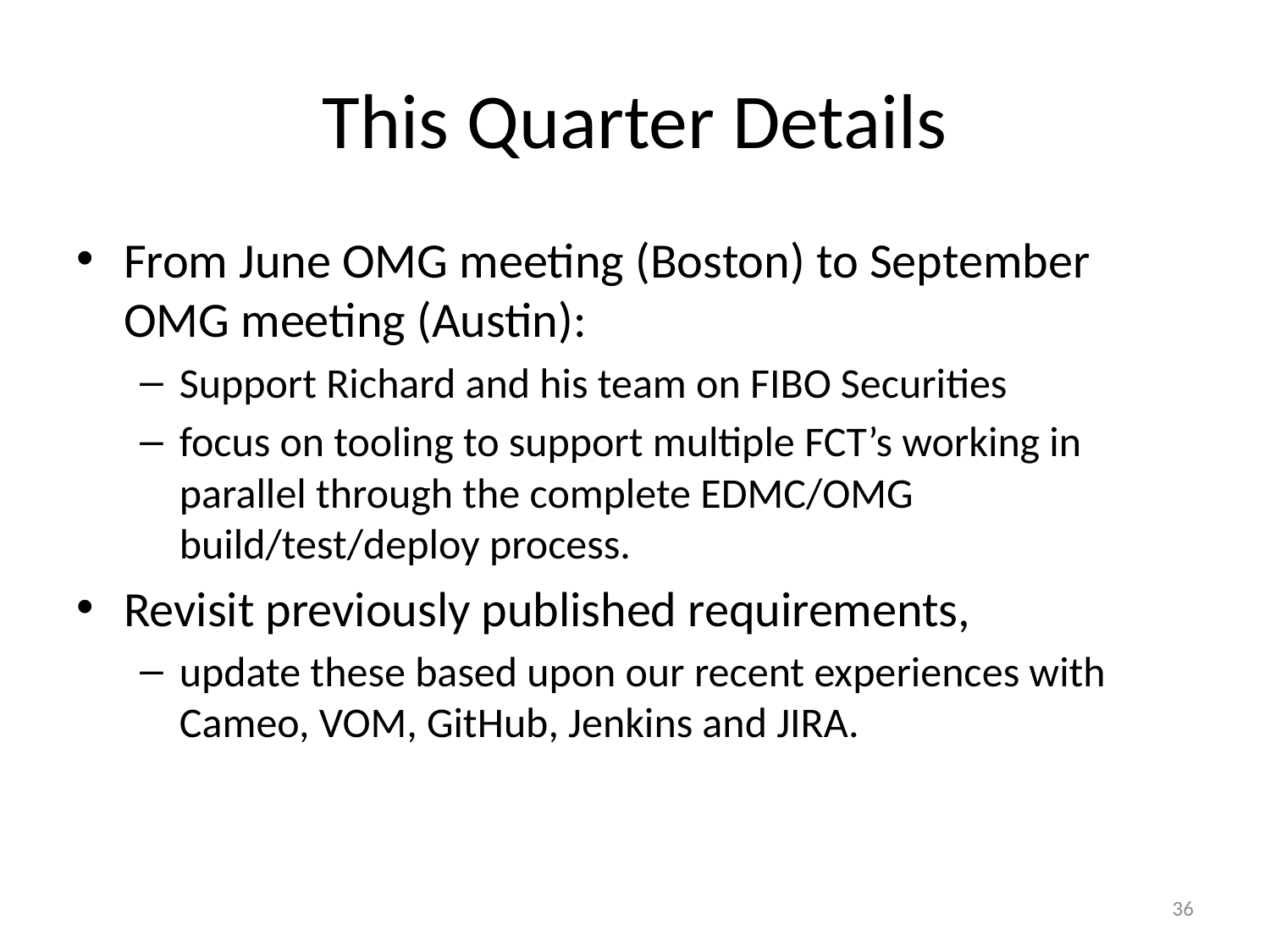

From June OMG meeting (Boston) to September OMG meeting (Austin):
Support Richard and his team on FIBO Securities
focus on tooling to support multiple FCT’s working in parallel through the complete EDMC/OMG build/test/deploy process.
Revisit previously published requirements,
update these based upon our recent experiences with Cameo, VOM, GitHub, Jenkins and JIRA.
# This Quarter Details
36